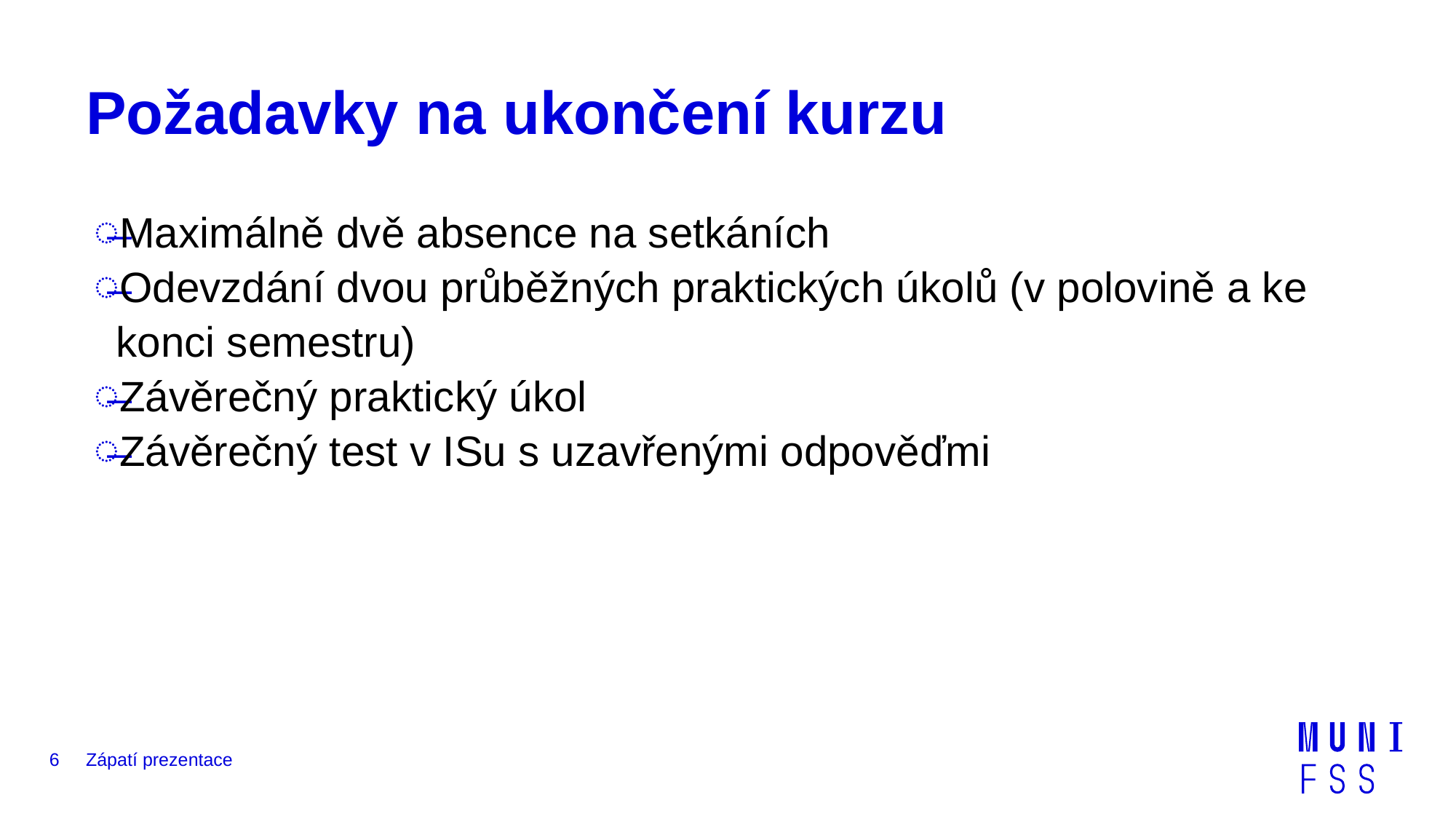

# Požadavky na ukončení kurzu
Maximálně dvě absence na setkáních
Odevzdání dvou průběžných praktických úkolů (v polovině a ke konci semestru)
Závěrečný praktický úkol
Závěrečný test v ISu s uzavřenými odpověďmi
6
Zápatí prezentace